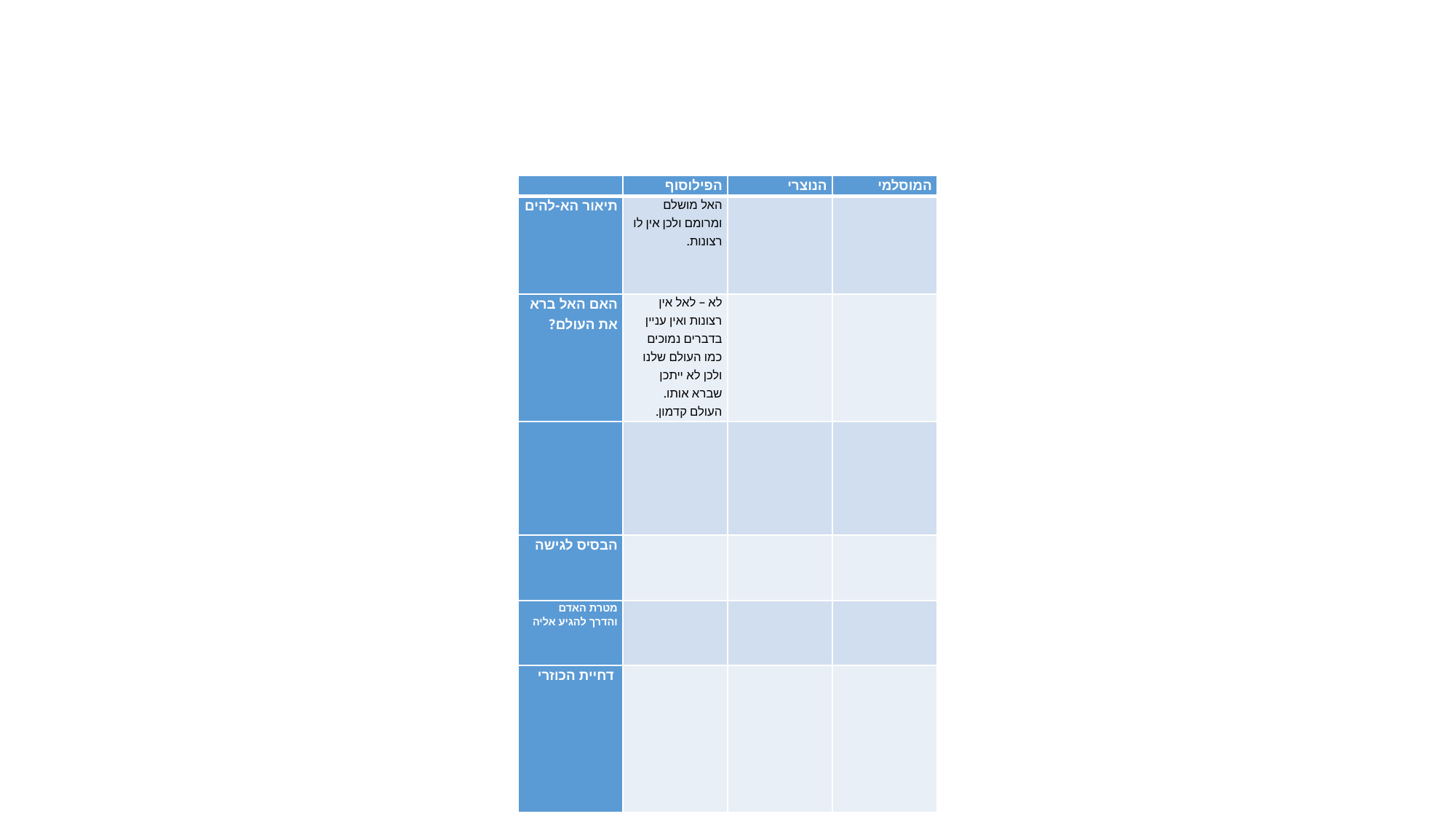

|  | הפילוסוף | הנוצרי | המוסלמי |
| --- | --- | --- | --- |
| תיאור הא-להים | האל מושלם ומרומם ולכן אין לו רצונות. |  |  |
| האם האל ברא את העולם? | לא – לאל אין רצונות ואין עניין בדברים נמוכים כמו העולם שלנו ולכן לא ייתכן שברא אותו. העולם קדמון. |  |  |
|  |  |  |  |
| הבסיס לגישה |  |  |  |
| מטרת האדם והדרך להגיע אליה |  |  |  |
| דחיית הכוזרי |  |  |  |